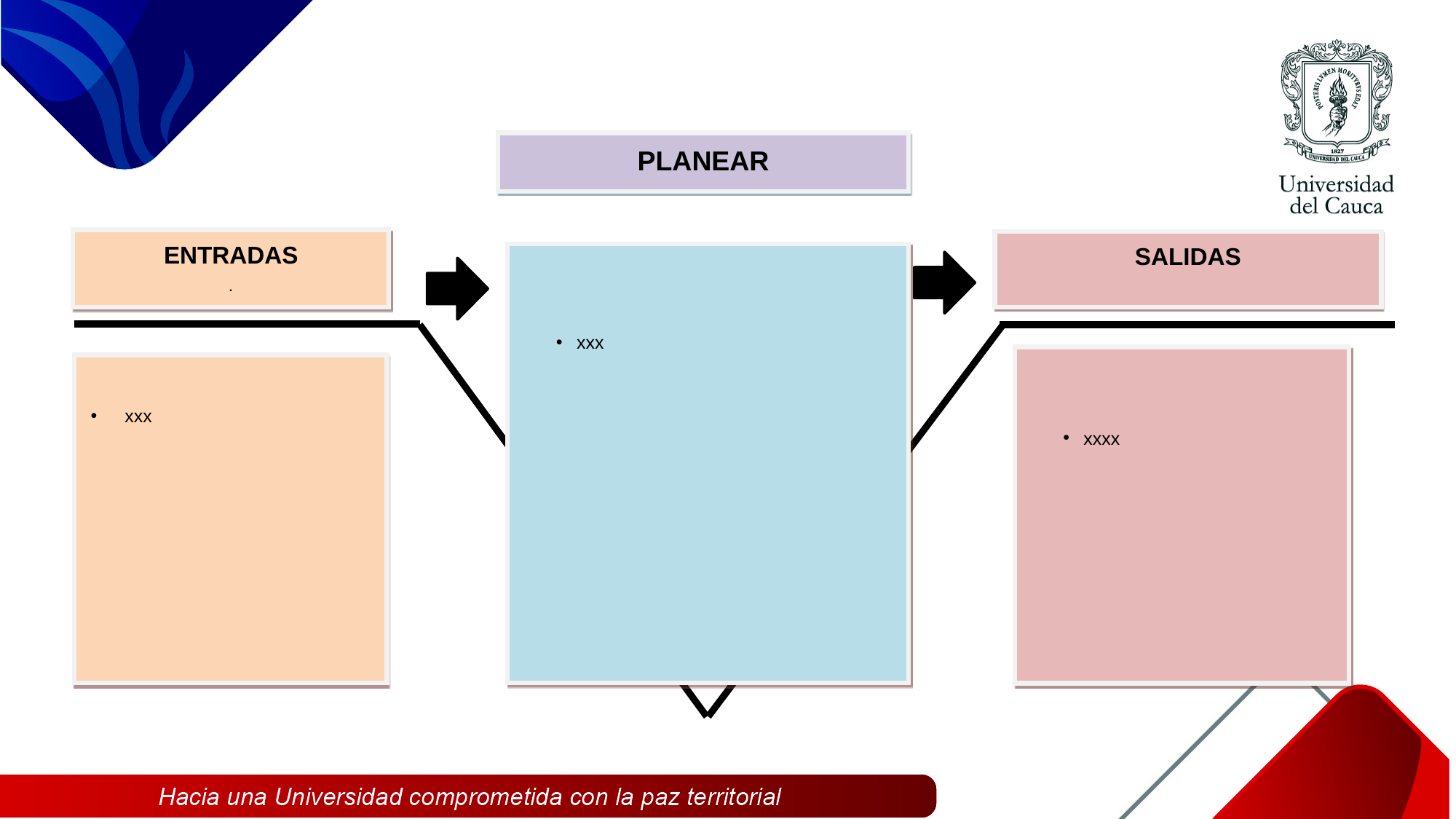

PLANEAR

ENTRADAS
.
SALIDAS

xxx
xxx

xxxx